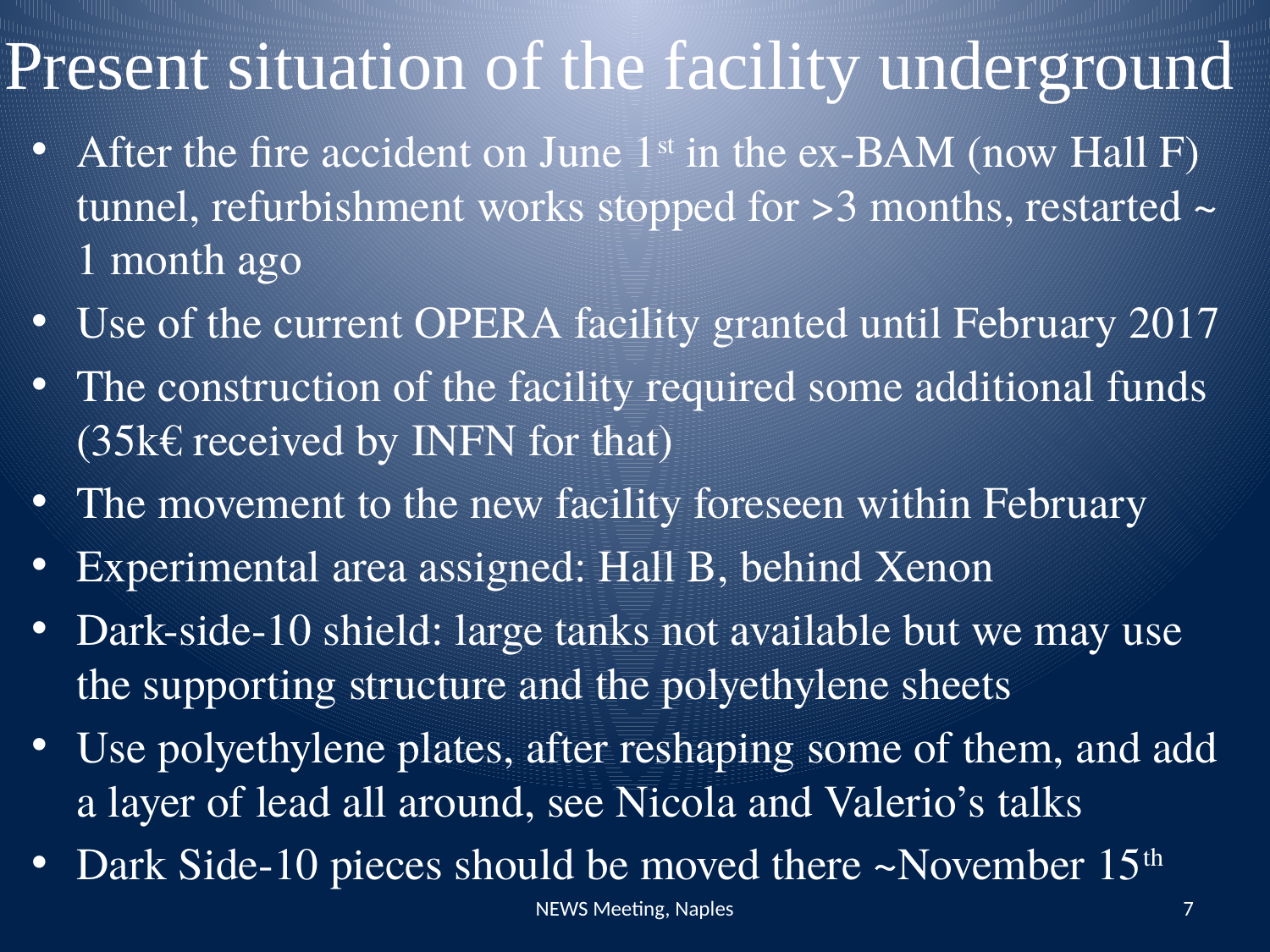

# Present situation of the facility underground
After the fire accident on June 1st in the ex-BAM (now Hall F) tunnel, refurbishment works stopped for >3 months, restarted ~ 1 month ago
Use of the current OPERA facility granted until February 2017
The construction of the facility required some additional funds (35k€ received by INFN for that)
The movement to the new facility foreseen within February
Experimental area assigned: Hall B, behind Xenon
Dark-side-10 shield: large tanks not available but we may use the supporting structure and the polyethylene sheets
Use polyethylene plates, after reshaping some of them, and add a layer of lead all around, see Nicola and Valerio’s talks
Dark Side-10 pieces should be moved there ~November 15th

NEWS Meeting, Naples
7